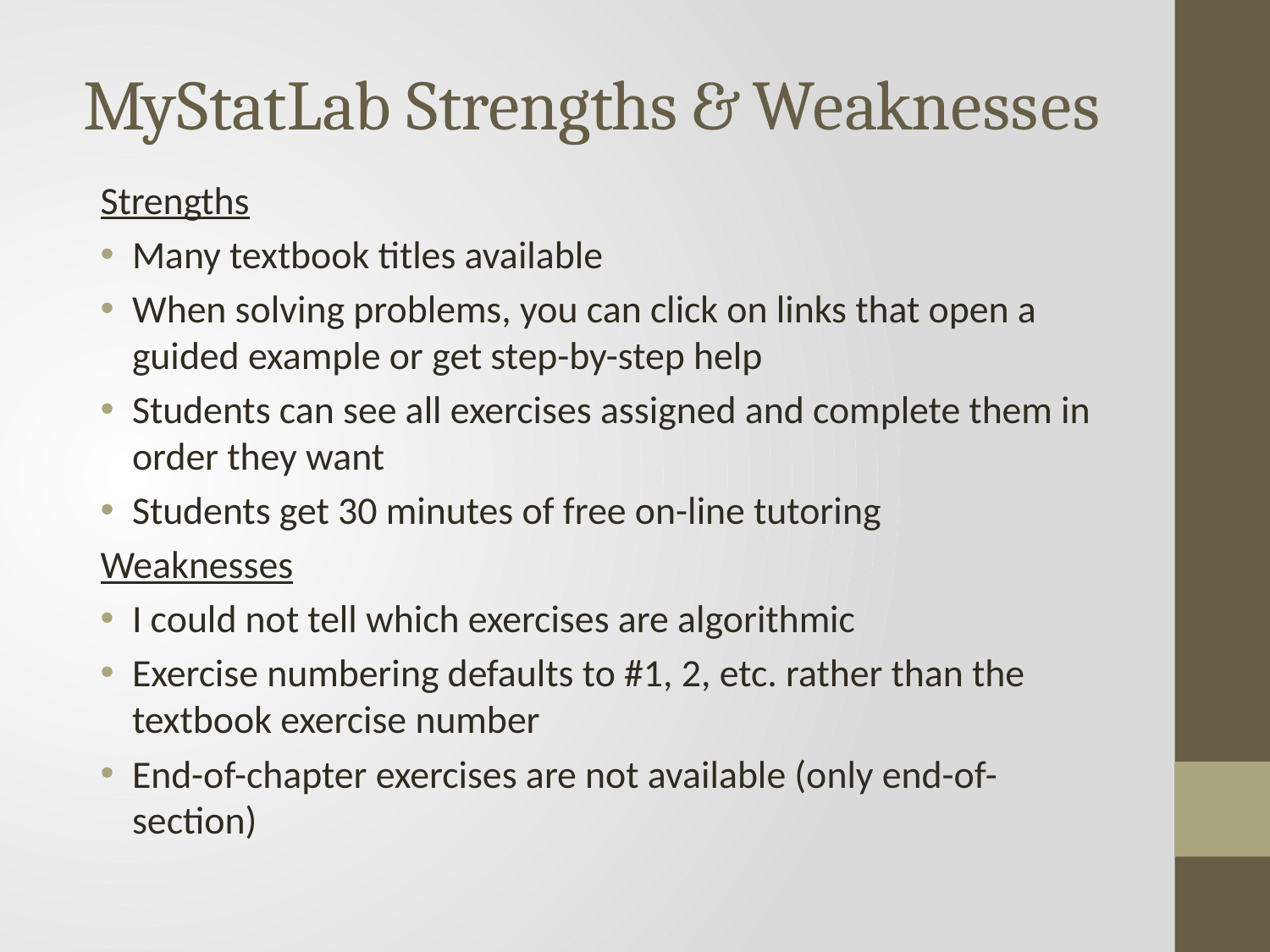

MyStatLab Strengths & Weaknesses
Strengths
Many textbook titles available
When solving problems, you can click on links that open a guided example or get step-by-step help
Students can see all exercises assigned and complete them in order they want
Students get 30 minutes of free on-line tutoring
Weaknesses
I could not tell which exercises are algorithmic
Exercise numbering defaults to #1, 2, etc. rather than the textbook exercise number
End-of-chapter exercises are not available (only end-of-section)